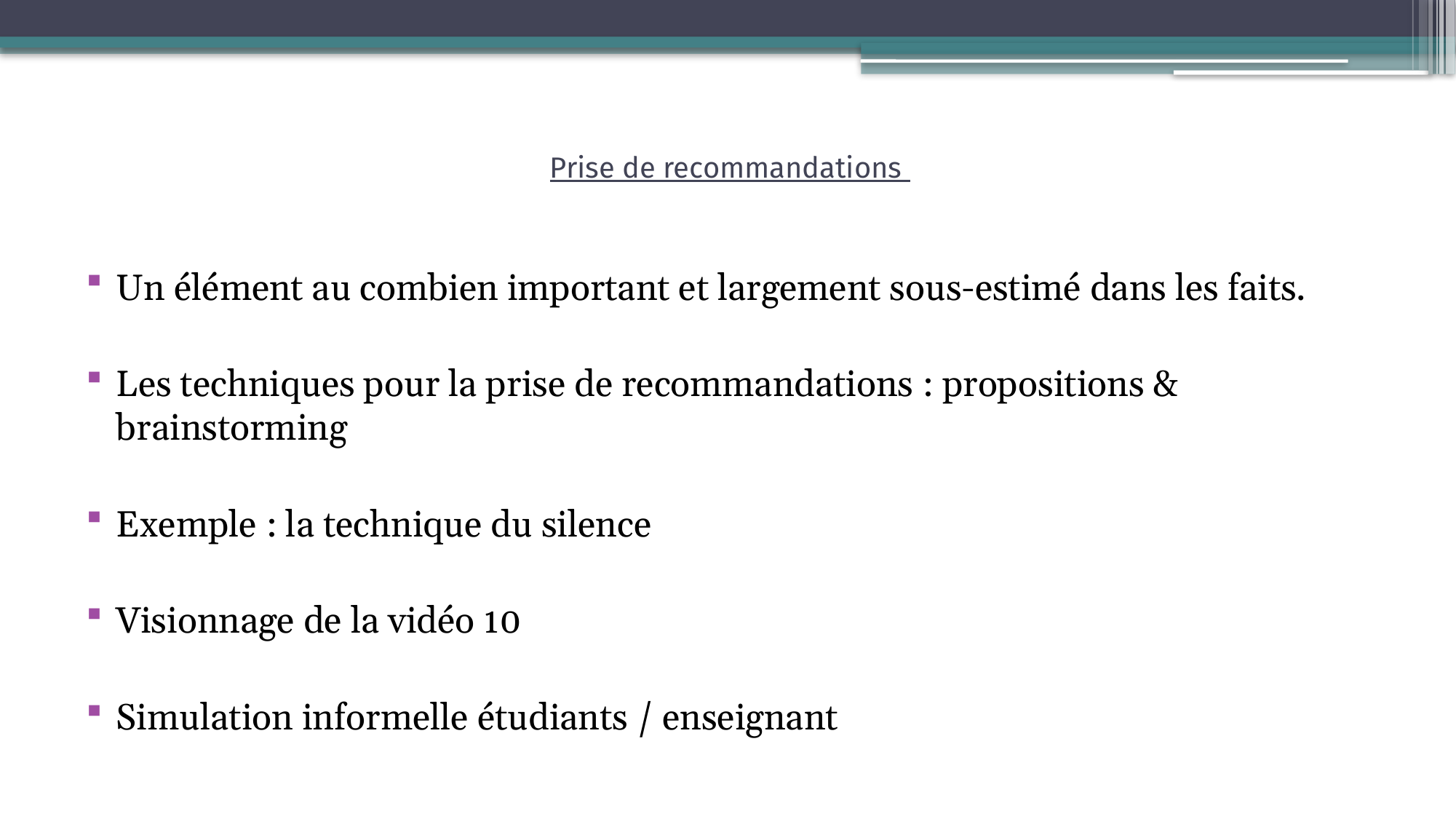

# Prise de recommandations

Un élément au combien important et largement sous-estimé dans les faits.

Les techniques pour la prise de recommandations : propositions & brainstorming

Exemple : la technique du silence

Visionnage de la vidéo 10

Simulation informelle étudiants / enseignant